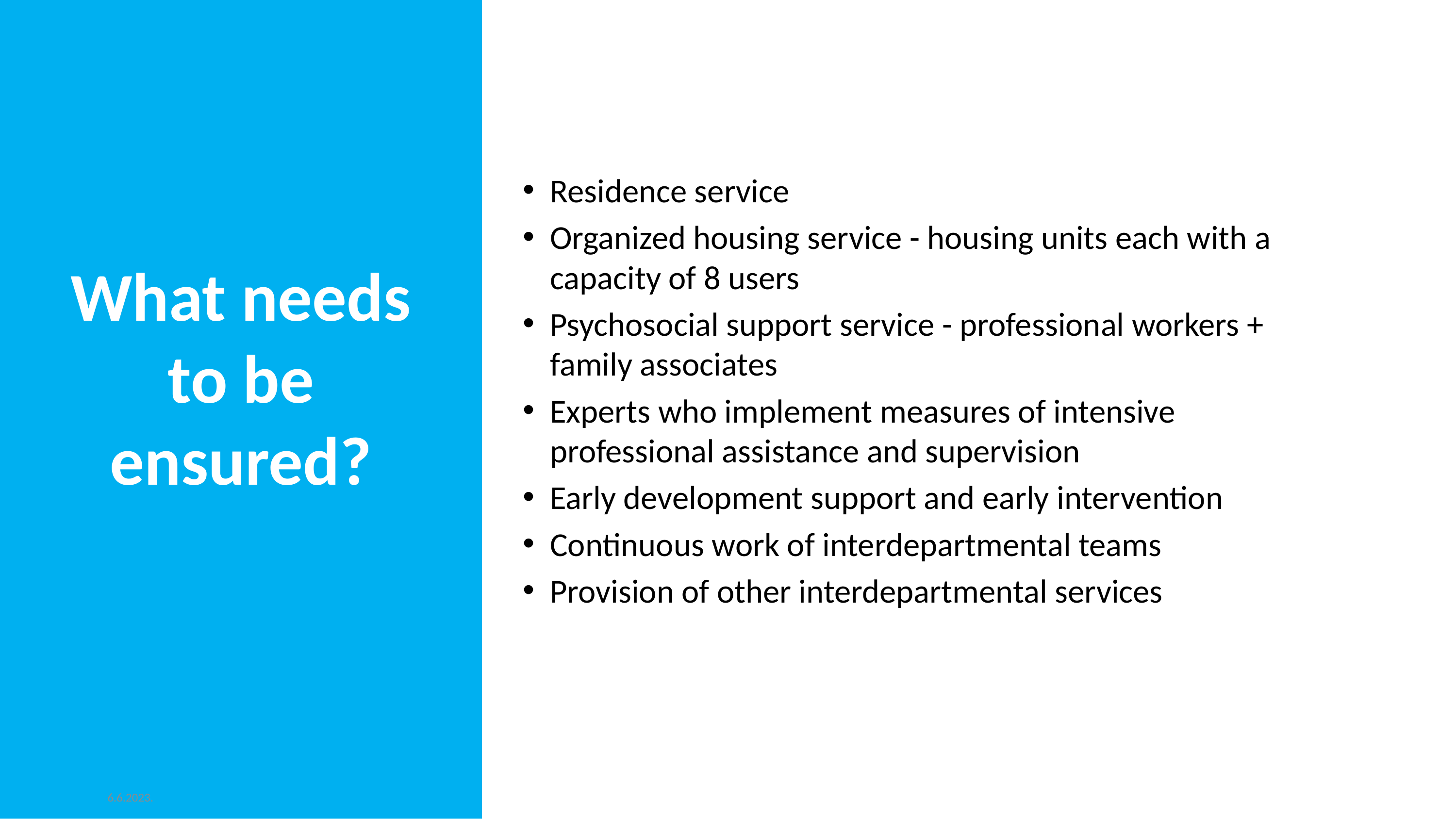

Residence service
Organized housing service - housing units each with a capacity of 8 users
Psychosocial support service - professional workers + family associates
Experts who implement measures of intensive professional assistance and supervision
Early development support and early intervention
Continuous work of interdepartmental teams
Provision of other interdepartmental services
# What needs to be ensured?
6.6.2023.